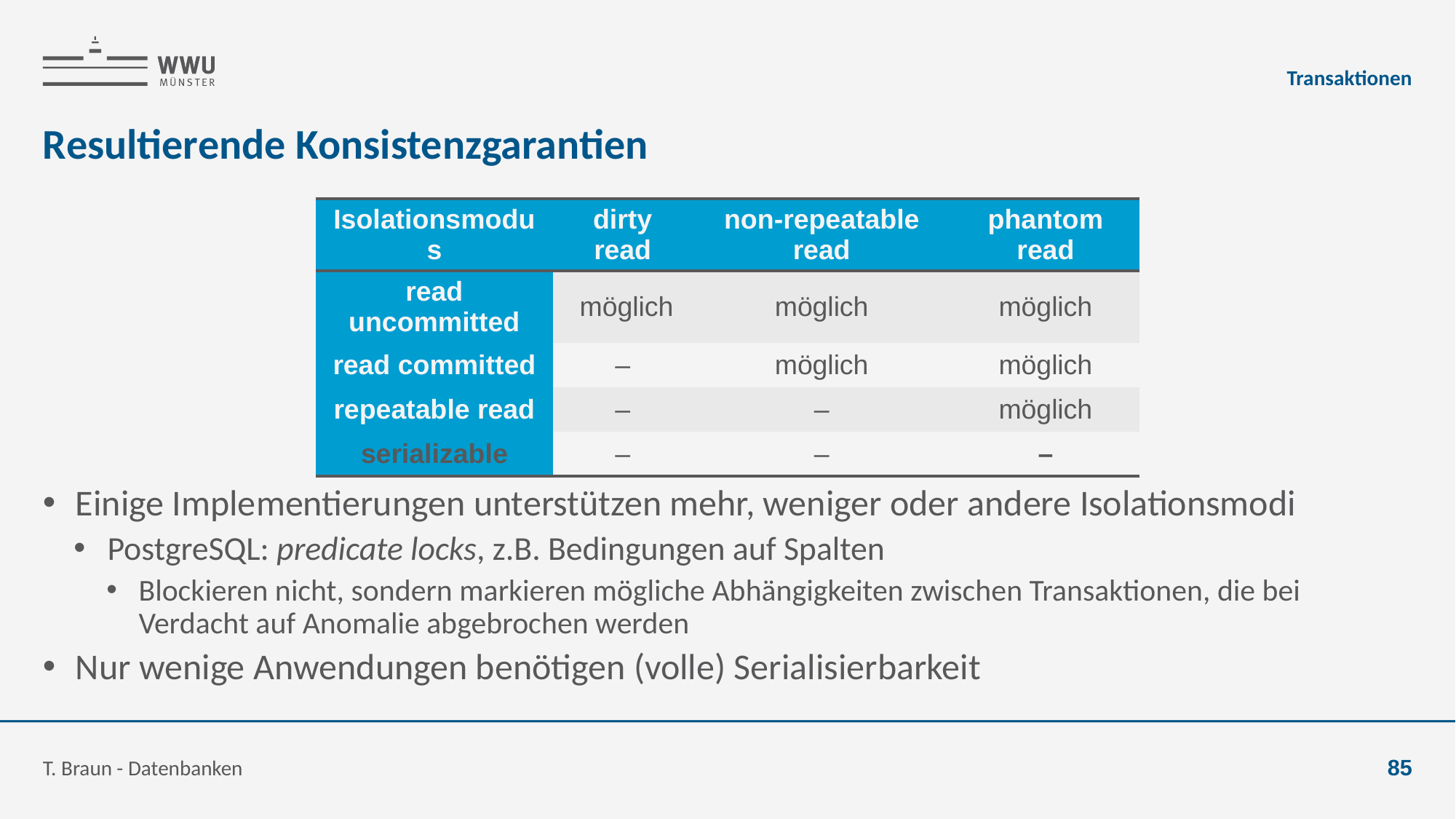

Transaktionen
# Resultierende Konsistenzgarantien

Einige Implementierungen unterstützen mehr, weniger oder andere Isolationsmodi
PostgreSQL: predicate locks, z.B. Bedingungen auf Spalten
Blockieren nicht, sondern markieren mögliche Abhängigkeiten zwischen Transaktionen, die bei Verdacht auf Anomalie abgebrochen werden
Nur wenige Anwendungen benötigen (volle) Serialisierbarkeit
| Isolationsmodus | dirty read | non-repeatable read | phantom read |
| --- | --- | --- | --- |
| read uncommitted | möglich | möglich | möglich |
| read committed | – | möglich | möglich |
| repeatable read | – | – | möglich |
| serializable | – | – | – |
T. Braun - Datenbanken
85